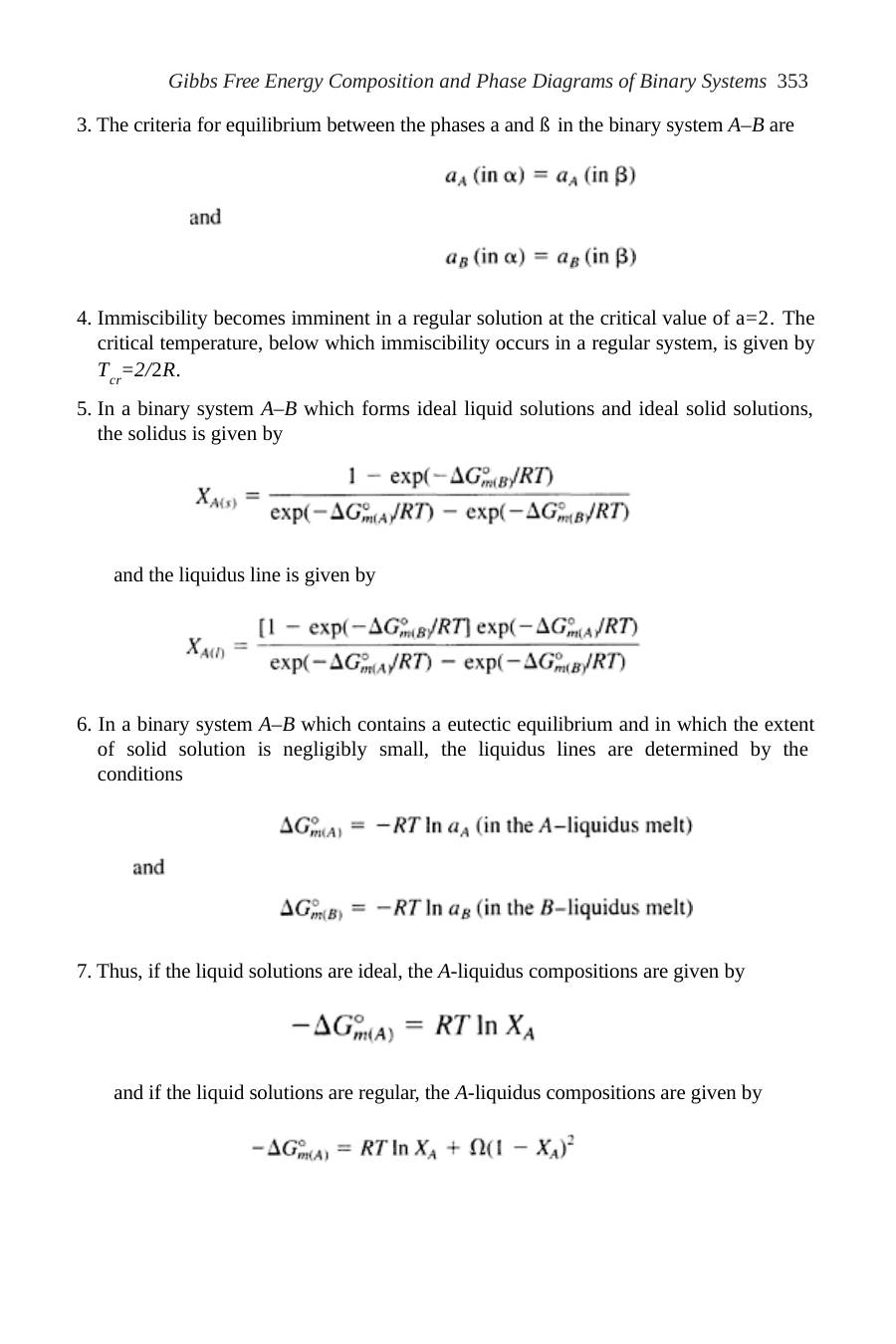

Gibbs Free Energy Composition and Phase Diagrams of Binary Systems 353
3. The criteria for equilibrium between the phases a and ß in the binary system A–B are

Immiscibility becomes imminent in a regular solution at the critical value of a=2. The  critical temperature, below which immiscibility occurs in a regular system, is given by  Tcr=2/2R.
In a binary system A–B which forms ideal liquid solutions and ideal solid solutions,  the solidus is given by

and the liquidus line is given by

6. In a binary system A–B which contains a eutectic equilibrium and in which the extent  of solid solution is negligibly small, the liquidus lines are determined by the  conditions

7. Thus, if the liquid solutions are ideal, the A-liquidus compositions are given by

and if the liquid solutions are regular, the A-liquidus compositions are given by